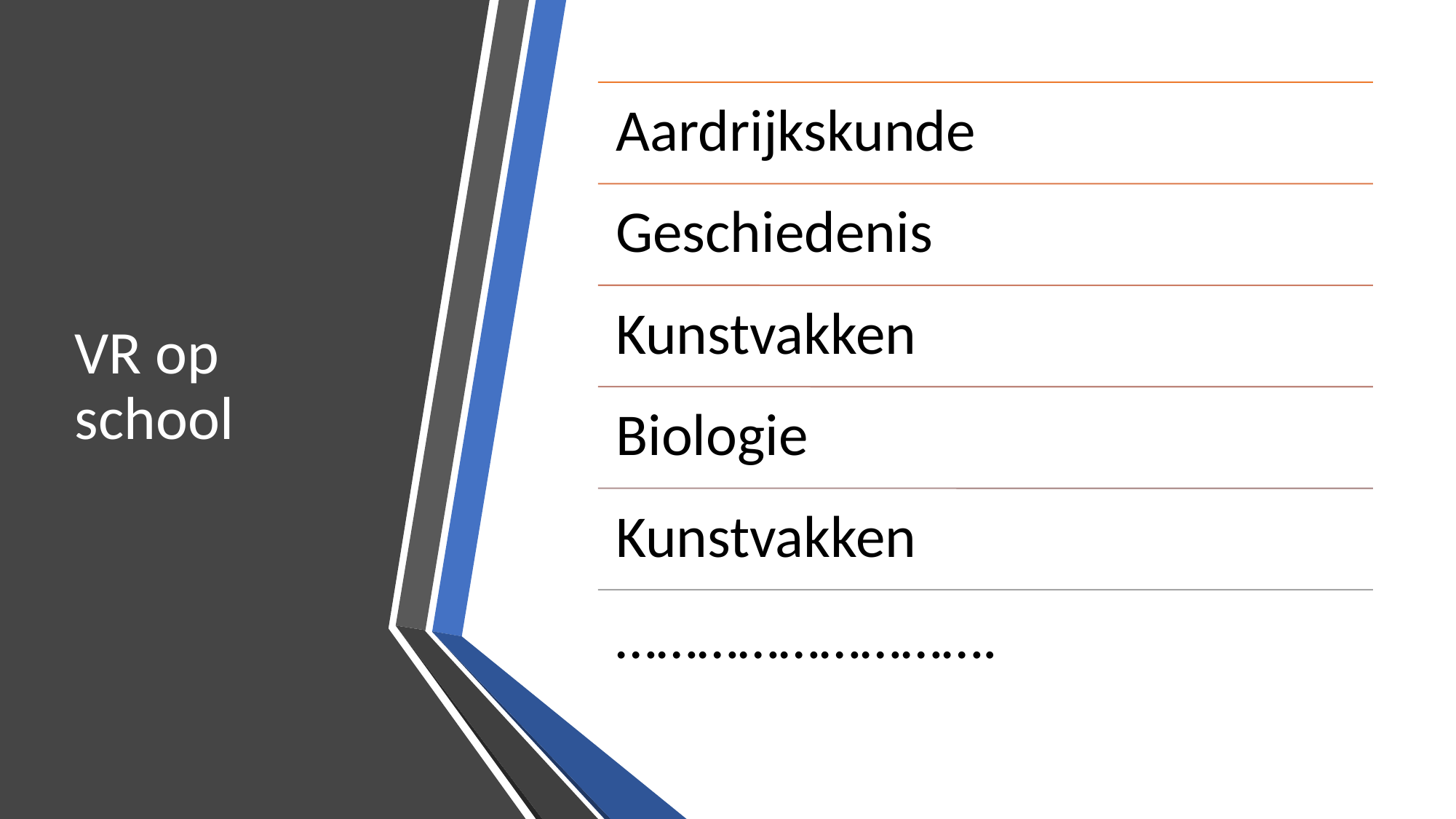

# VR op school
Aardrijkskunde
Geschiedenis
Kunstvakken
Biologie
Kunstvakken
……………………….